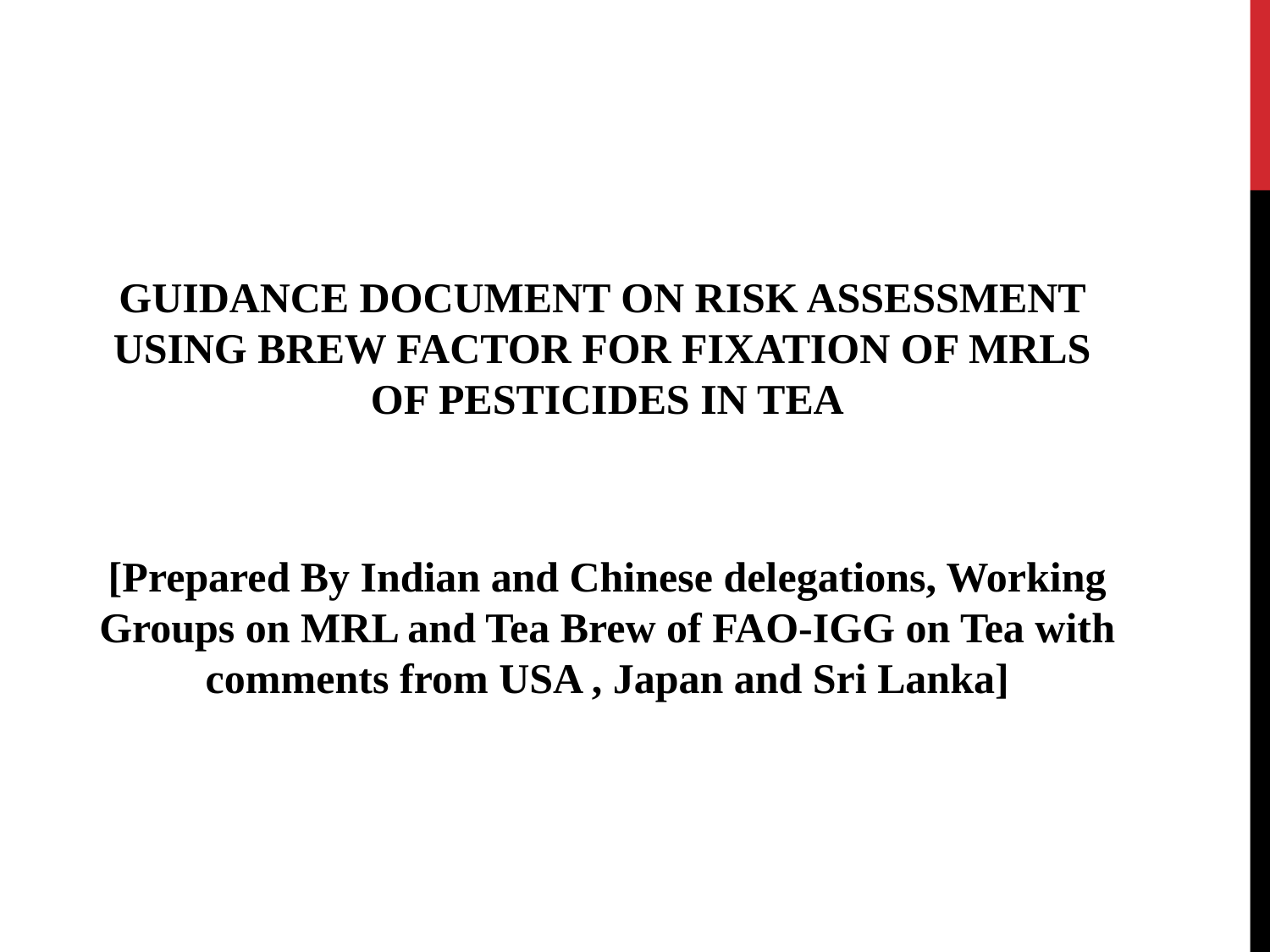

GUIDANCE DOCUMENT ON RISK ASSESSMENT
USING BREW FACTOR FOR FIXATION OF MRLS
OF PESTICIDES IN TEA

[Prepared By Indian and Chinese delegations, Working Groups on MRL and Tea Brew of FAO-IGG on Tea with comments from USA , Japan and Sri Lanka]